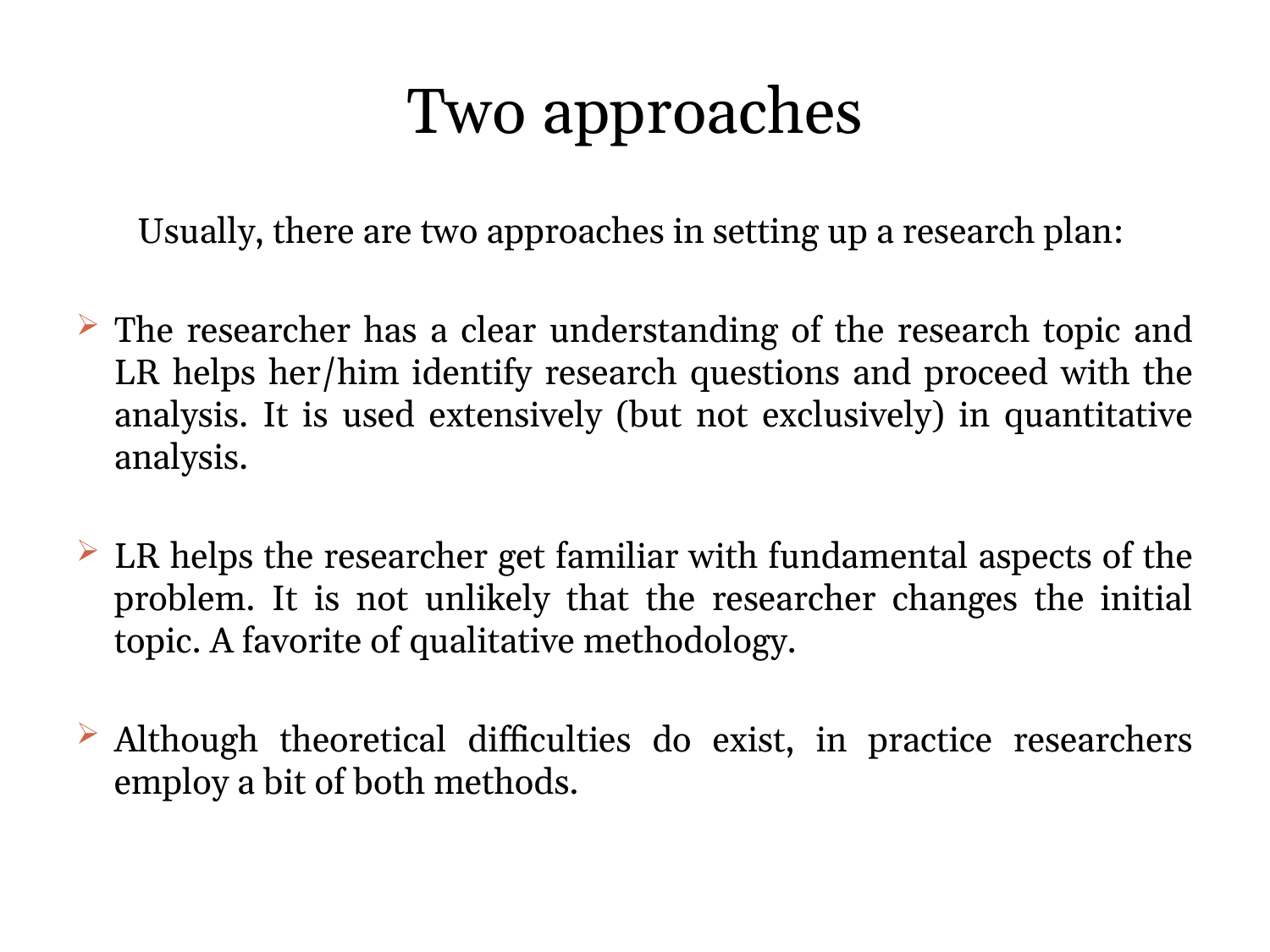

# Two approaches
Usually, there are two approaches in setting up a research plan:

The researcher has a clear understanding of the research topic and LR helps her/him identify research questions and proceed with the analysis. It is used extensively (but not exclusively) in quantitative analysis.

LR helps the researcher get familiar with fundamental aspects of the problem. It is not unlikely that the researcher changes the initial topic. A favorite of qualitative methodology.

Although theoretical difficulties do exist, in practice researchers employ a bit of both methods.